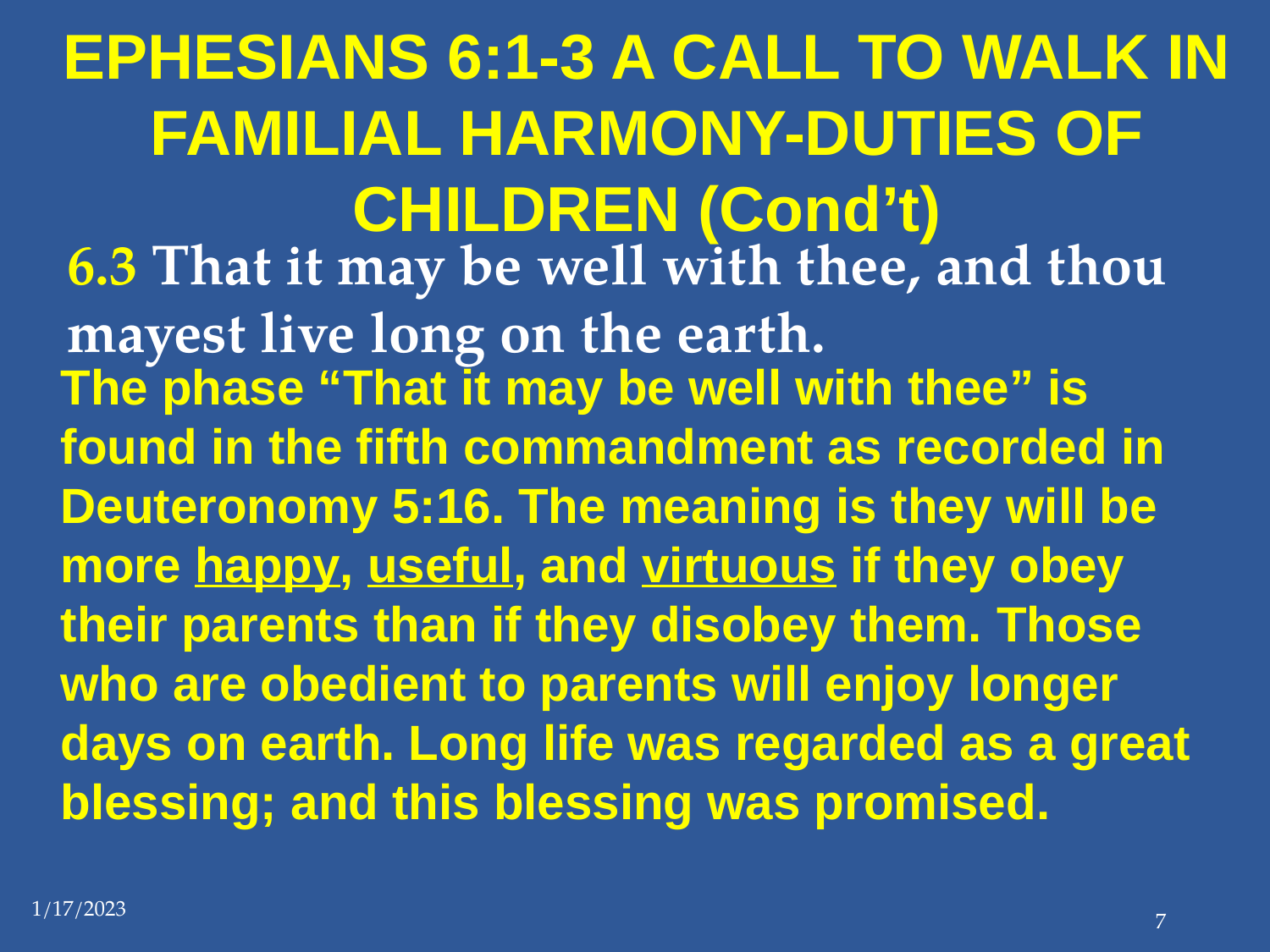

# EPHESIANS 6:1-3 A CALL TO WALK IN FAMILIAL HARMONY-DUTIES OF CHILDREN (Cond’t)
6.3 That it may be well with thee, and thou mayest live long on the earth.
The phase “That it may be well with thee” is found in the fifth commandment as recorded in Deuteronomy 5:16. The meaning is they will be more happy, useful, and virtuous if they obey their parents than if they disobey them. Those who are obedient to parents will enjoy longer days on earth. Long life was regarded as a great blessing; and this blessing was promised.
1/17/2023
7